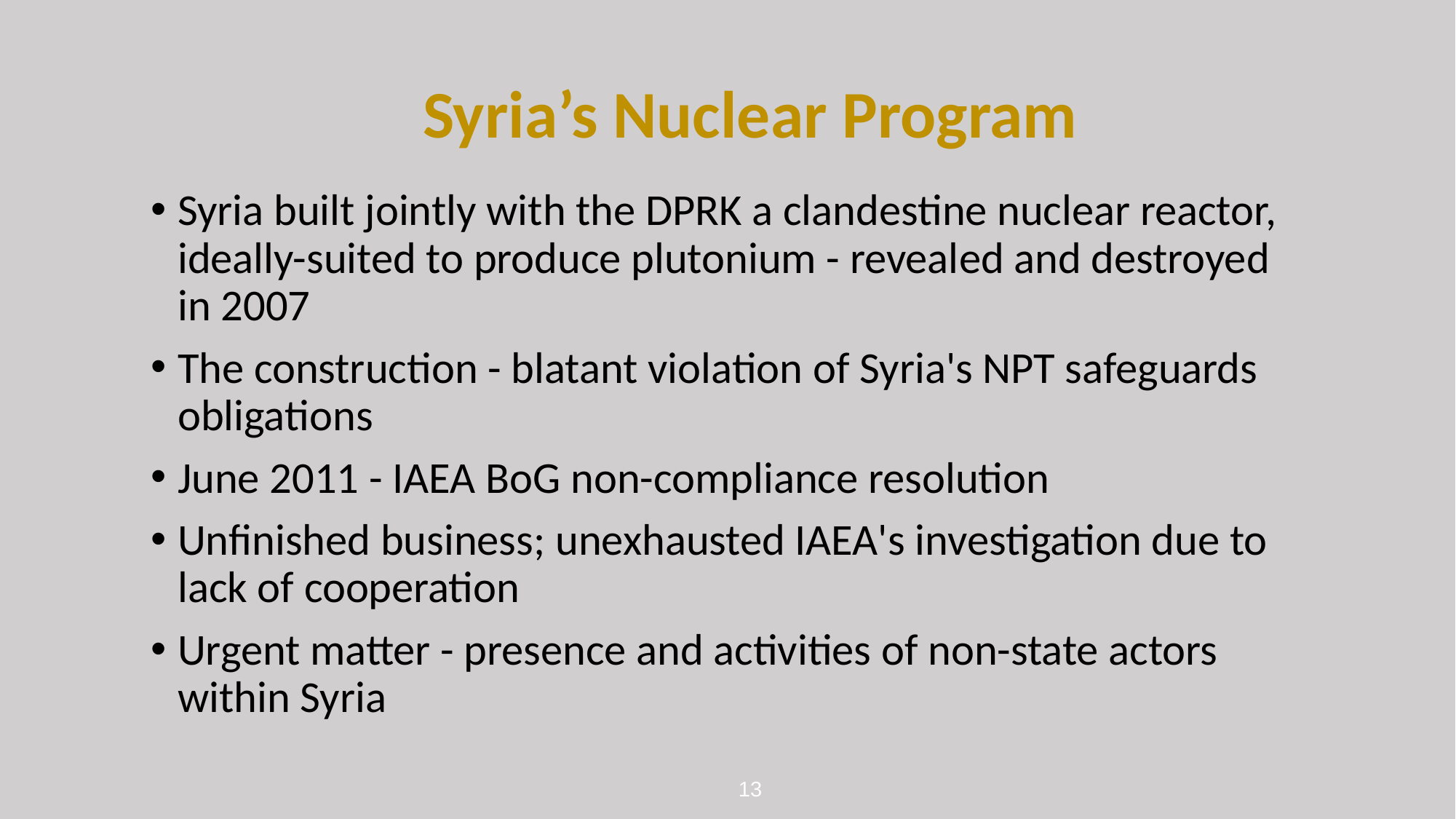

# Syria’s Nuclear Program
Syria built jointly with the DPRK a clandestine nuclear reactor, ideally-suited to produce plutonium - revealed and destroyed in 2007
The construction - blatant violation of Syria's NPT safeguards obligations
June 2011 - IAEA BoG non-compliance resolution
Unfinished business; unexhausted IAEA's investigation due to lack of cooperation
Urgent matter - presence and activities of non-state actors within Syria

13